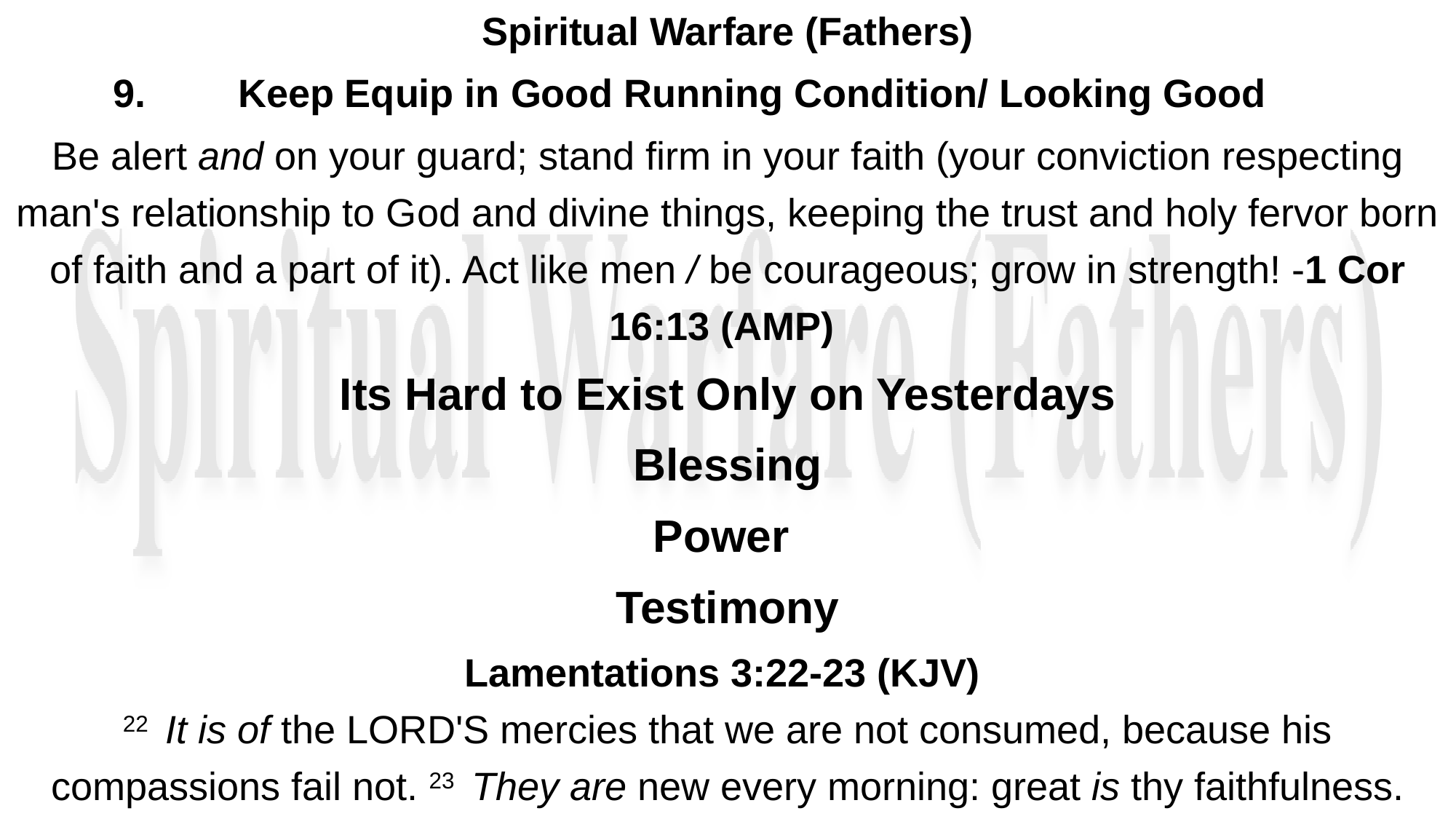

Spiritual Warfare (Fathers)
 Keep Equip in Good Running Condition/ Looking Good
Be alert and on your guard; stand firm in your faith (your conviction respecting man's relationship to God and divine things, keeping the trust and holy fervor born of faith and a part of it). Act like men / be courageous; grow in strength! -1 Cor 16:13 (AMP)
Its Hard to Exist Only on Yesterdays
Blessing
Power
Testimony
Lamentations 3:22-23 (KJV)
22  It is of the LORD'S mercies that we are not consumed, because his compassions fail not. 23  They are new every morning: great is thy faithfulness.